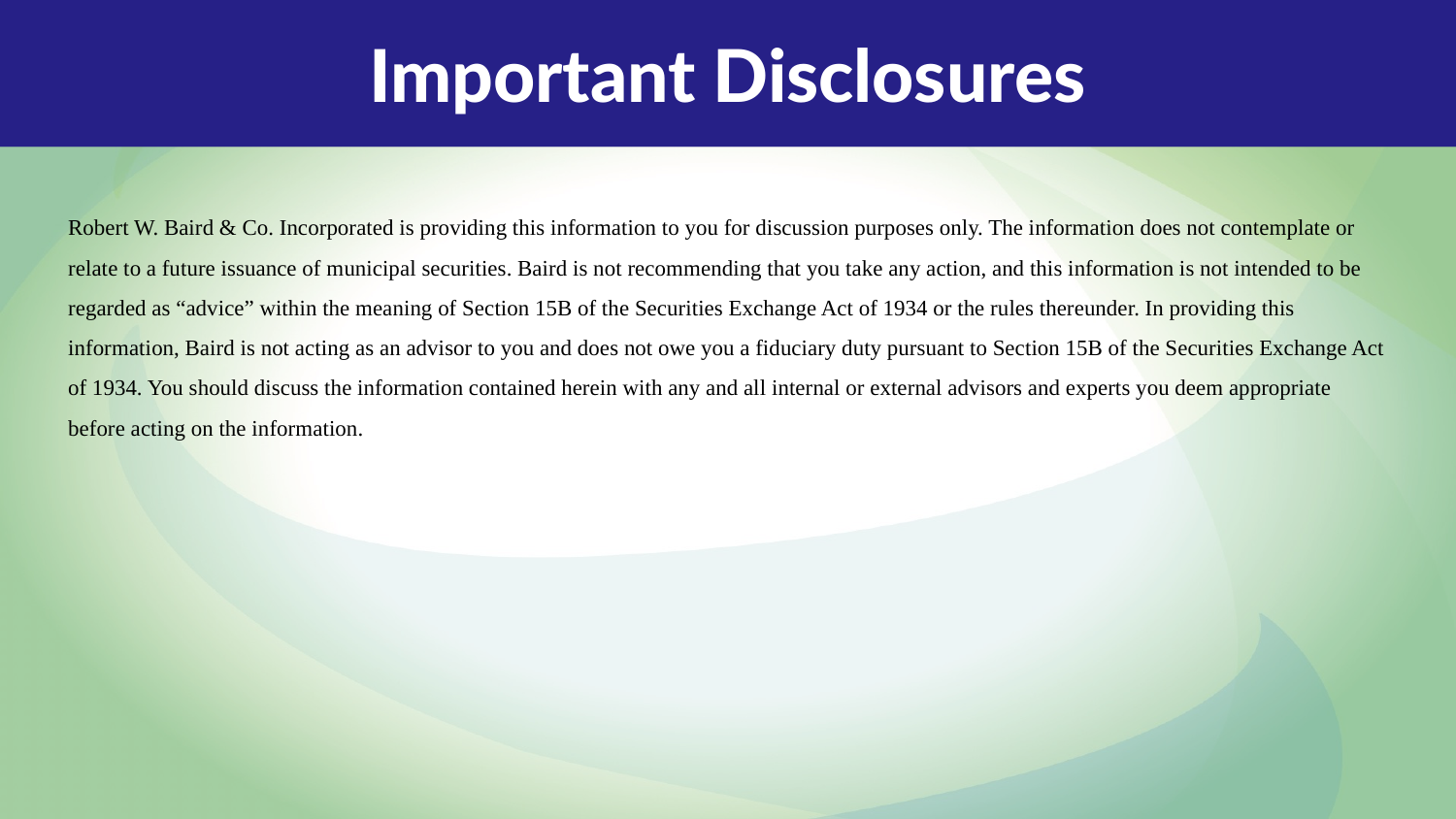

Important Disclosures
Robert W. Baird & Co. Incorporated is providing this information to you for discussion purposes only. The information does not contemplate or relate to a future issuance of municipal securities. Baird is not recommending that you take any action, and this information is not intended to be regarded as “advice” within the meaning of Section 15B of the Securities Exchange Act of 1934 or the rules thereunder. In providing this information, Baird is not acting as an advisor to you and does not owe you a fiduciary duty pursuant to Section 15B of the Securities Exchange Act of 1934. You should discuss the information contained herein with any and all internal or external advisors and experts you deem appropriate before acting on the information.